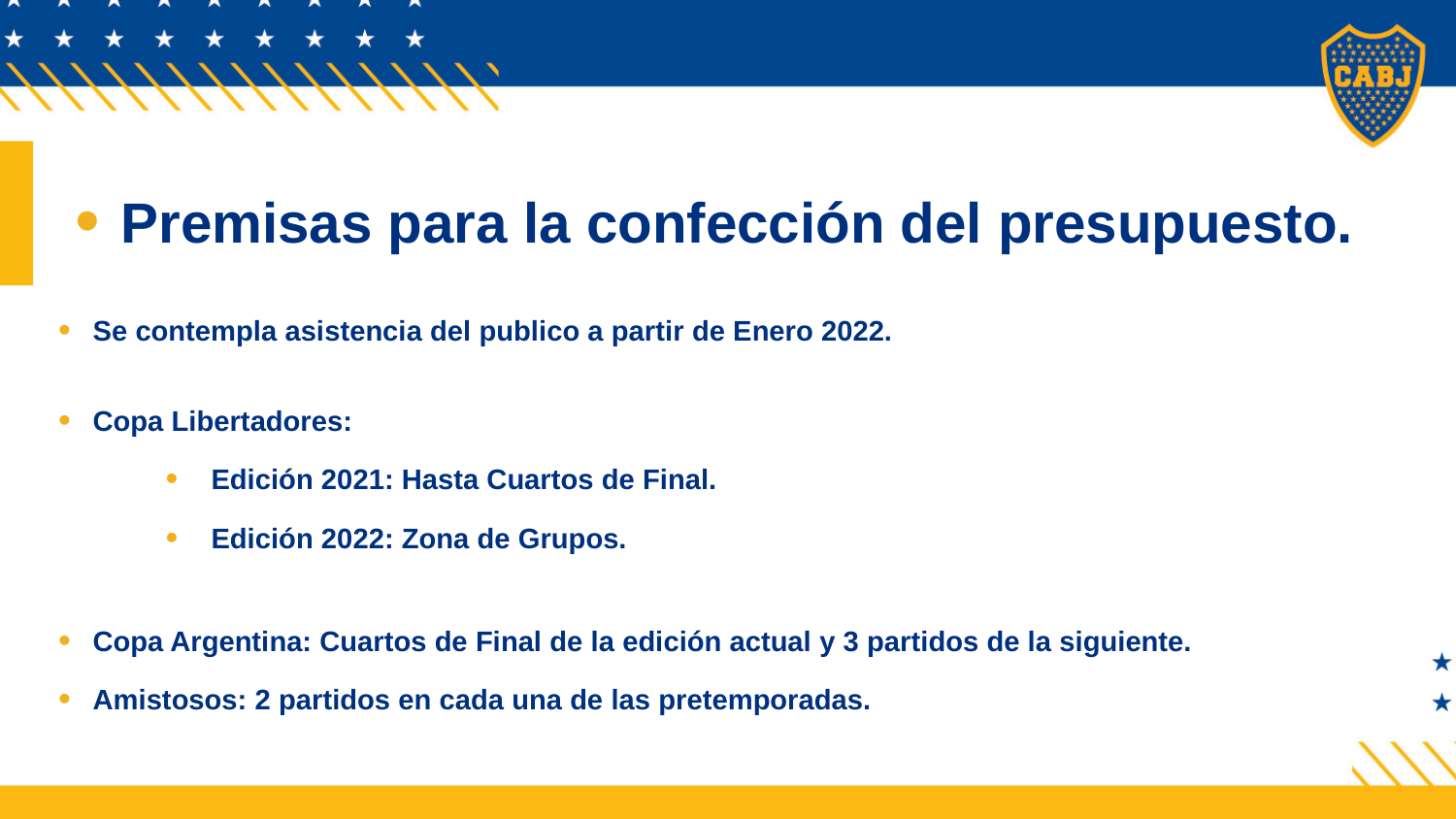

Premisas para la confección del presupuesto.
Se contempla asistencia del publico a partir de Enero 2022.
Copa Libertadores:
Edición 2021: Hasta Cuartos de Final.
Edición 2022: Zona de Grupos.
Copa Argentina: Cuartos de Final de la edición actual y 3 partidos de la siguiente.
Amistosos: 2 partidos en cada una de las pretemporadas.